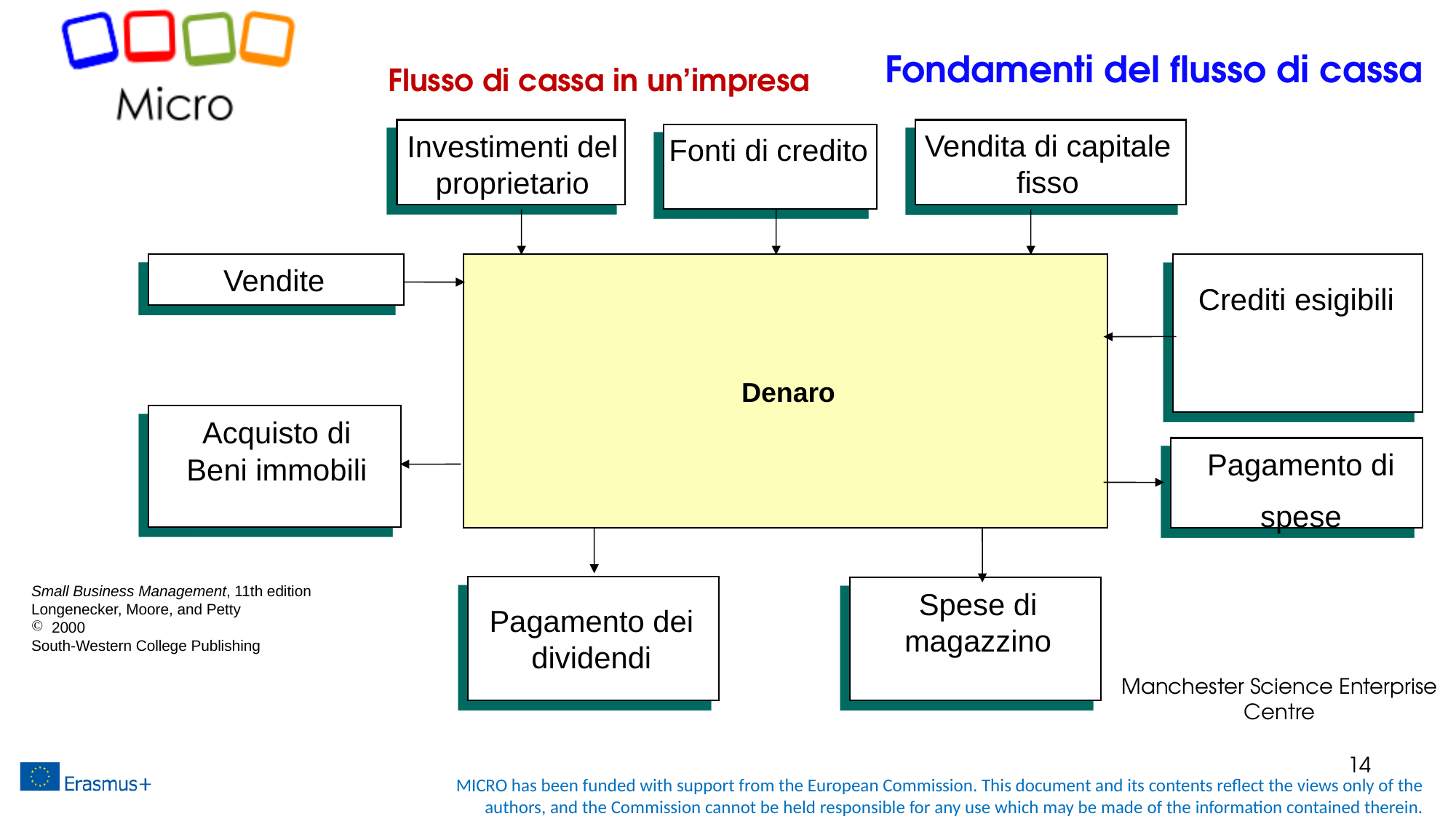

# Fondamenti del flusso di cassa
 Flusso di cassa in un’impresa

Vendita di capitale fisso
Investimenti del proprietario

Fonti di credito

Vendite
Crediti esigibili

Denaro

Acquisto di
Beni immobili

Pagamento di
spese

Small Business Management, 11th edition
Longenecker, Moore, and Petty
  2000
South-Western College Publishing

Spese di magazzino
Pagamento dei dividendi
Manchester Science Enterprise Centre

14